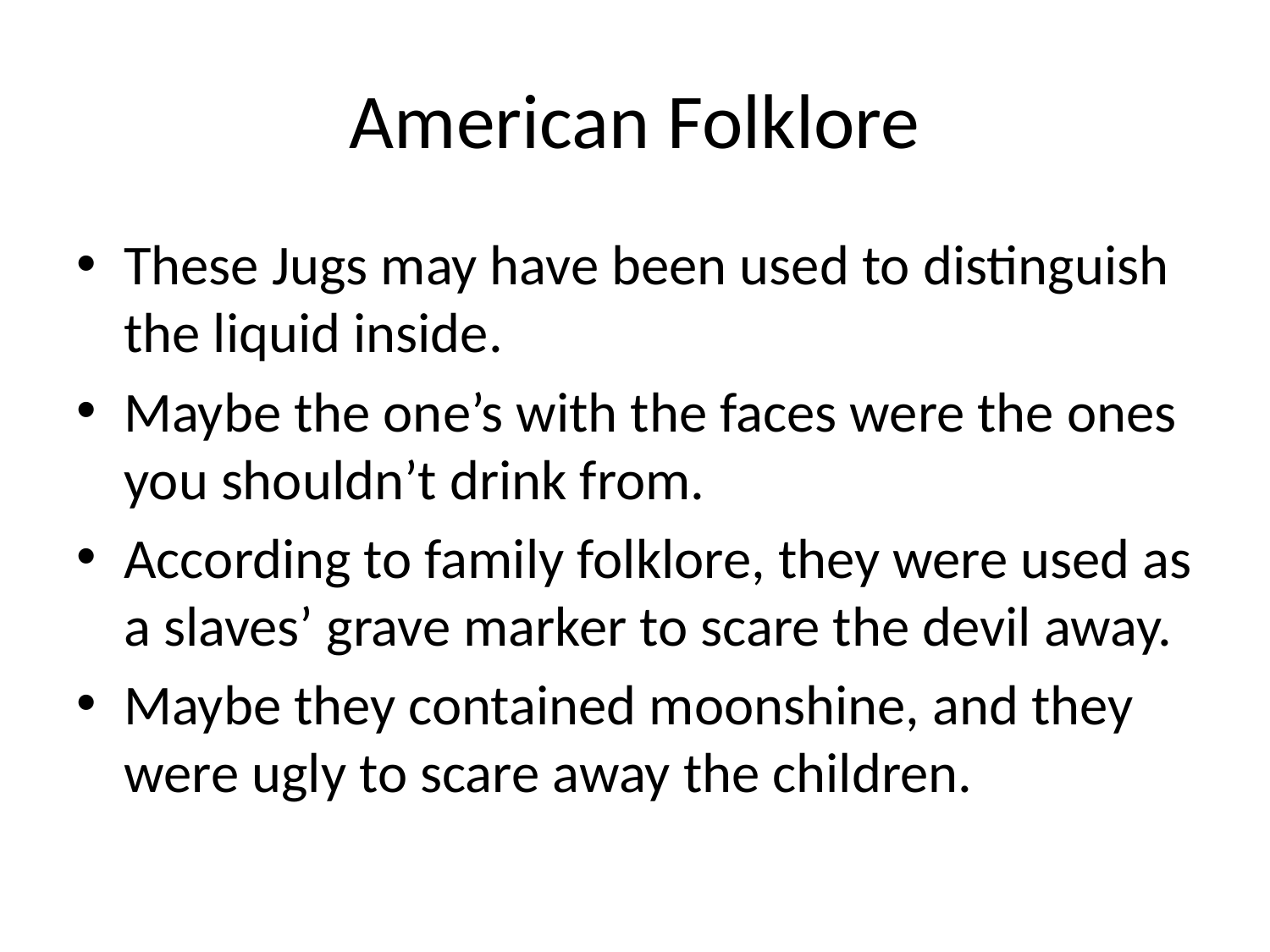

# American Folklore
These Jugs may have been used to distinguish the liquid inside.
Maybe the one’s with the faces were the ones you shouldn’t drink from.
According to family folklore, they were used as a slaves’ grave marker to scare the devil away.
Maybe they contained moonshine, and they were ugly to scare away the children.